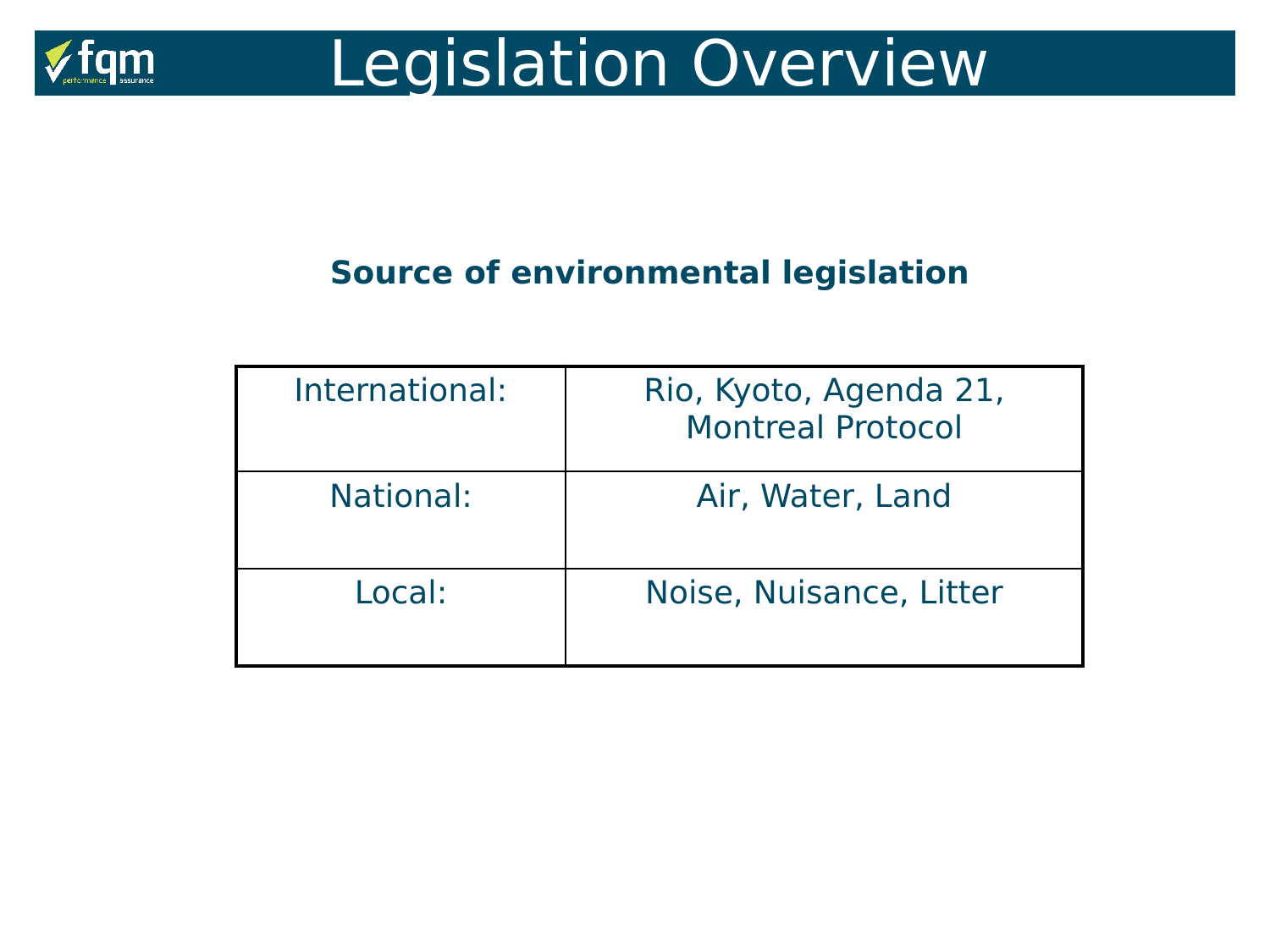

Legislation Overview

Source of environmental legislation
| International: | Rio, Kyoto, Agenda 21, Montreal Protocol |
| --- | --- |
| National: | Air, Water, Land |
| Local: | Noise, Nuisance, Litter |